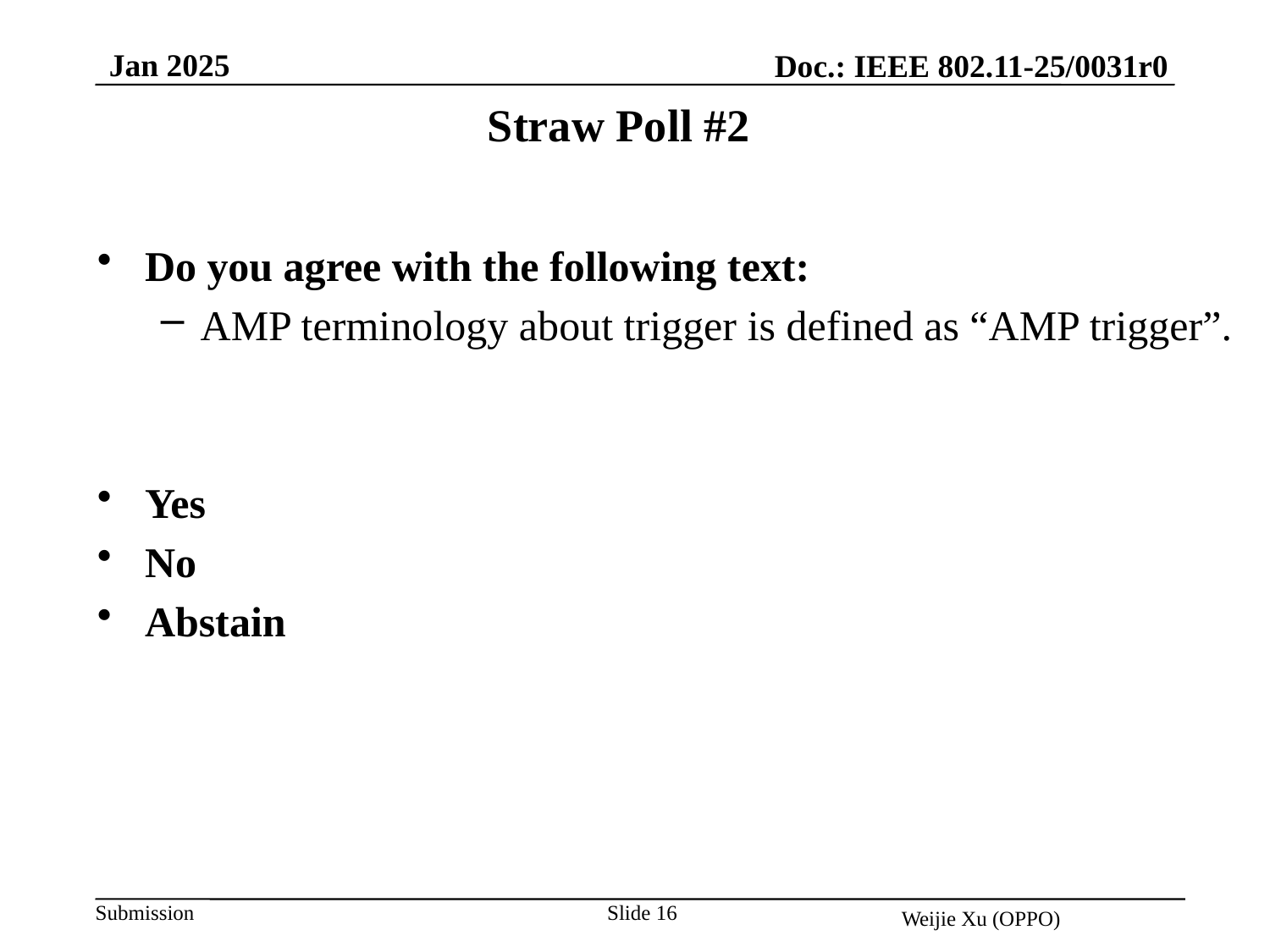

Jan 2025
Doc.: IEEE 802.11-25/0031r0
Straw Poll #2
Do you agree with the following text:
AMP terminology about trigger is defined as “AMP trigger”.

Yes
No
Abstain
Slide 16
Weijie Xu (OPPO)